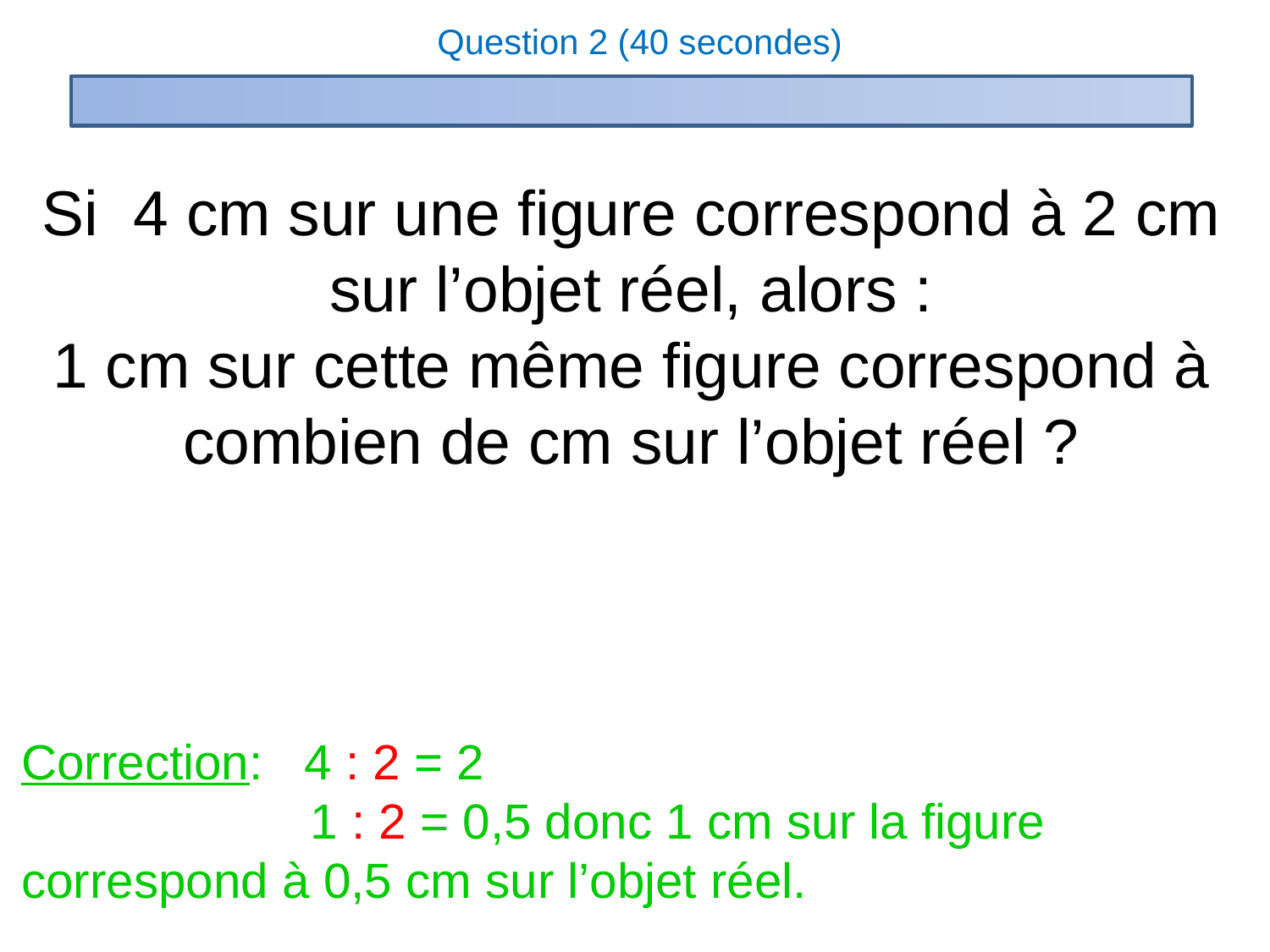

# Question 2 (40 secondes)

Si  4 cm sur une figure correspond à 2 cm sur l’objet réel, alors :
1 cm sur cette même figure correspond à combien de cm sur l’objet réel ?

Correction:   4 : 2 = 2
                     1 : 2 = 0,5 donc 1 cm sur la figure correspond à 0,5 cm sur l’objet réel.